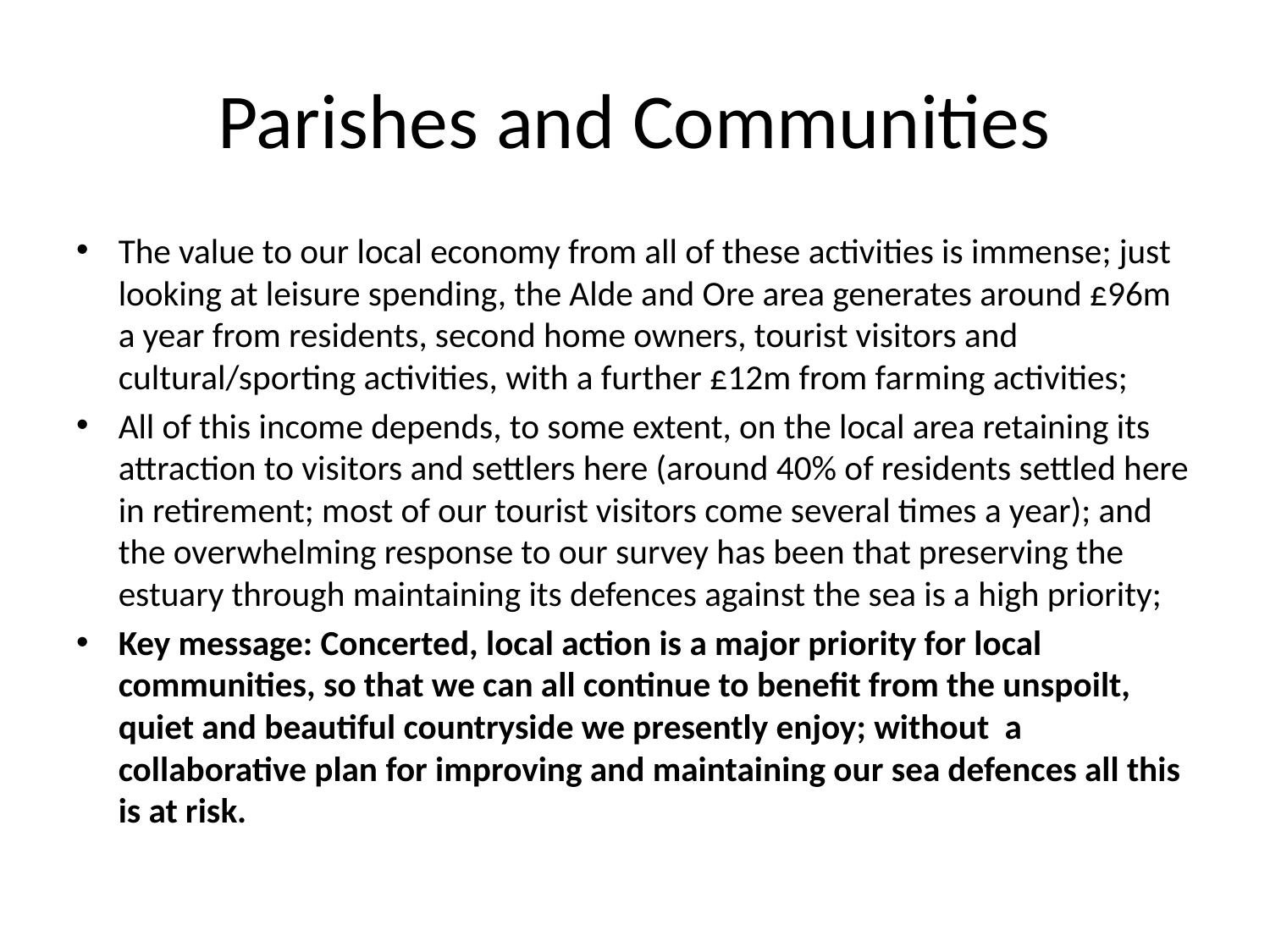

# Parishes and Communities
The value to our local economy from all of these activities is immense; just looking at leisure spending, the Alde and Ore area generates around £96m a year from residents, second home owners, tourist visitors and cultural/sporting activities, with a further £12m from farming activities;
All of this income depends, to some extent, on the local area retaining its attraction to visitors and settlers here (around 40% of residents settled here in retirement; most of our tourist visitors come several times a year); and the overwhelming response to our survey has been that preserving the estuary through maintaining its defences against the sea is a high priority;
Key message: Concerted, local action is a major priority for local communities, so that we can all continue to benefit from the unspoilt, quiet and beautiful countryside we presently enjoy; without  a collaborative plan for improving and maintaining our sea defences all this is at risk.